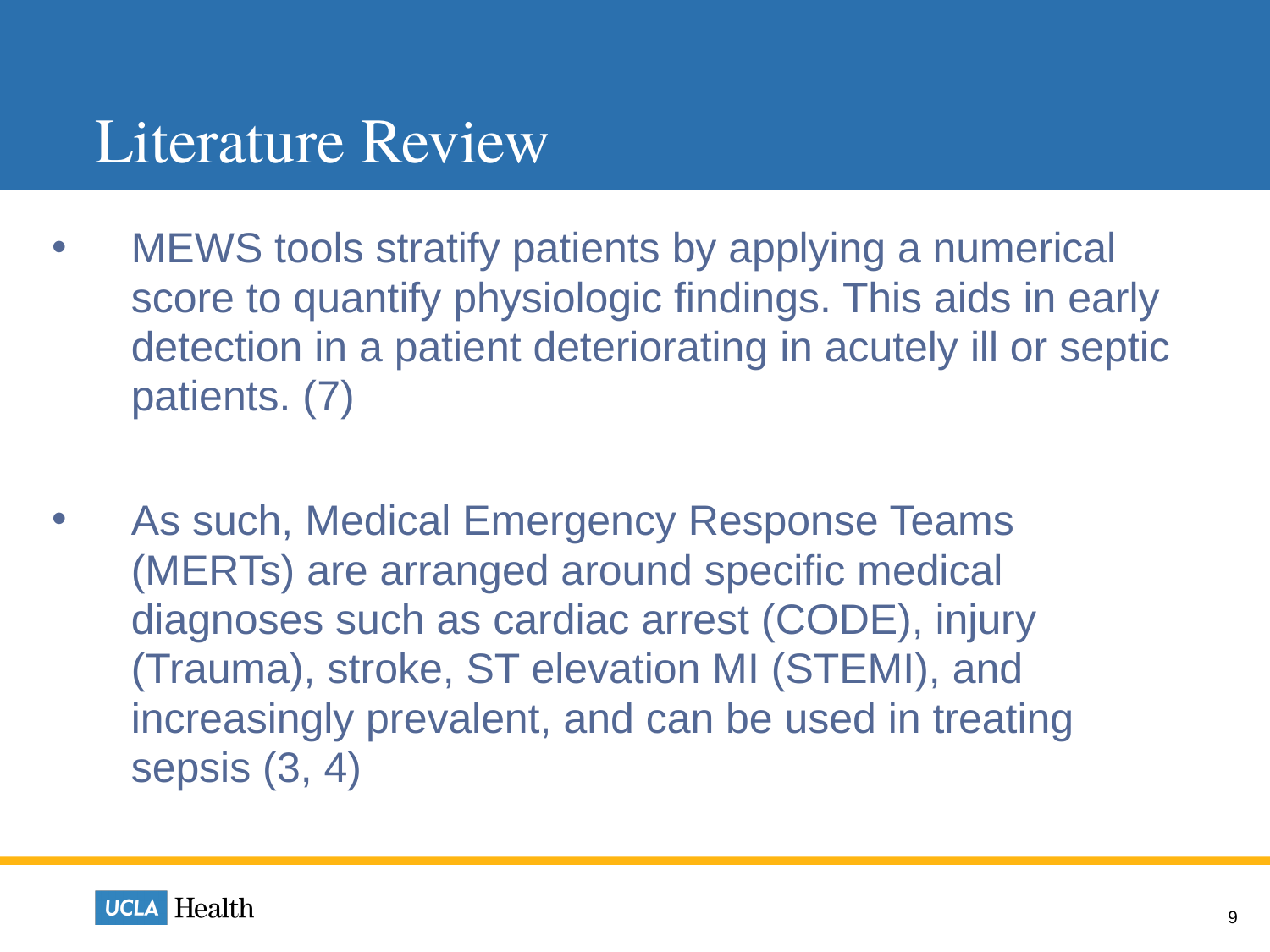

# Literature Review
MEWS tools stratify patients by applying a numerical score to quantify physiologic ﬁndings. This aids in early detection in a patient deteriorating in acutely ill or septic patients. (7)

As such, Medical Emergency Response Teams (MERTs) are arranged around specific medical diagnoses such as cardiac arrest (CODE), injury (Trauma), stroke, ST elevation MI (STEMI), and increasingly prevalent, and can be used in treating sepsis (3, 4)

9